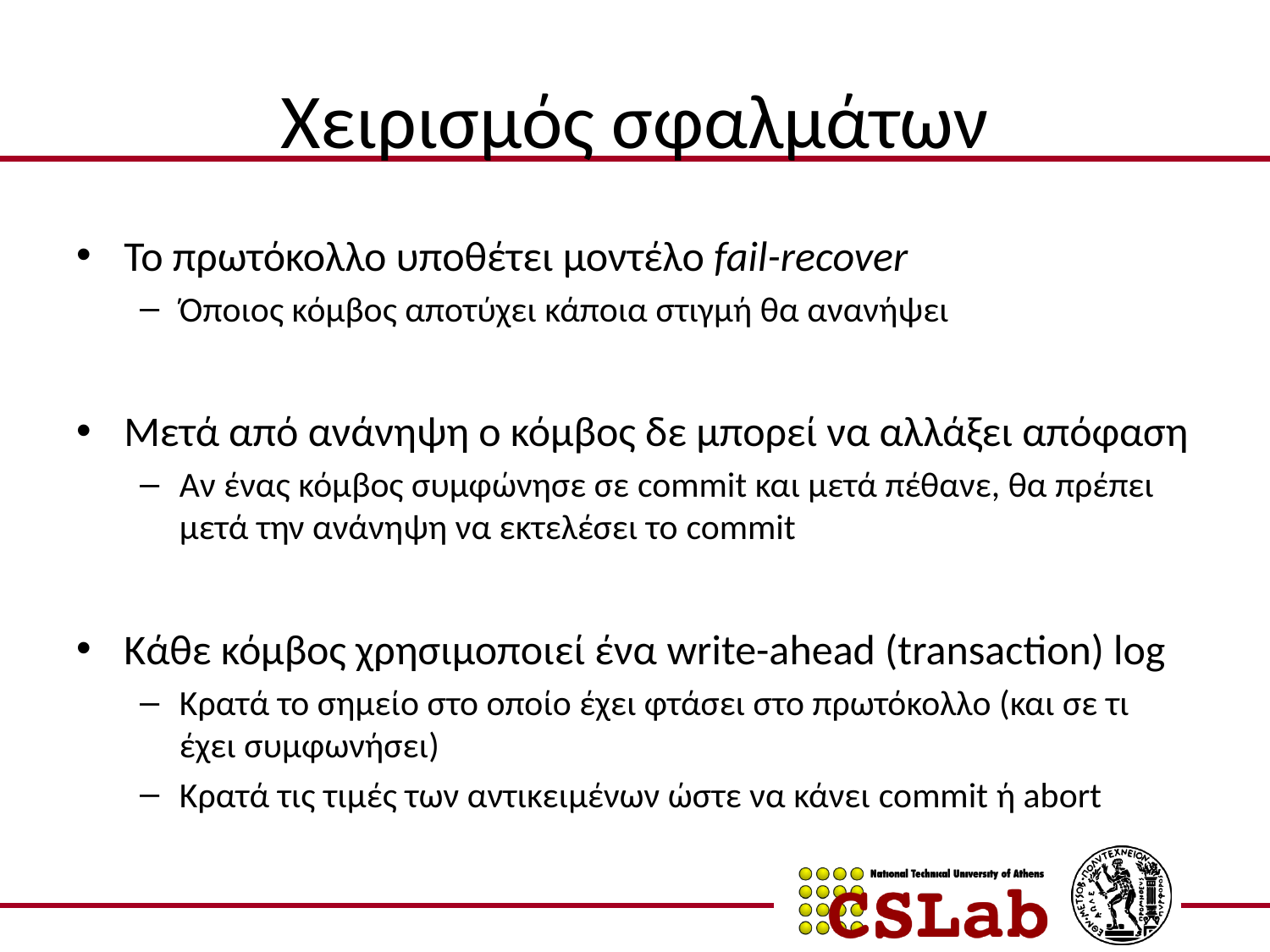

# Χειρισμός σφαλμάτων
Το πρωτόκολλο υποθέτει μοντέλο fail-recover
Όποιος κόμβος αποτύχει κάποια στιγμή θα ανανήψει

Μετά από ανάνηψη ο κόμβος δε μπορεί να αλλάξει απόφαση
Αν ένας κόμβος συμφώνησε σε commit και μετά πέθανε, θα πρέπει μετά την ανάνηψη να εκτελέσει το commit

Κάθε κόμβος χρησιμοποιεί ένα write-ahead (transaction) log
Κρατά το σημείο στο οποίο έχει φτάσει στο πρωτόκολλο (και σε τι έχει συμφωνήσει)
Κρατά τις τιμές των αντικειμένων ώστε να κάνει commit ή abort